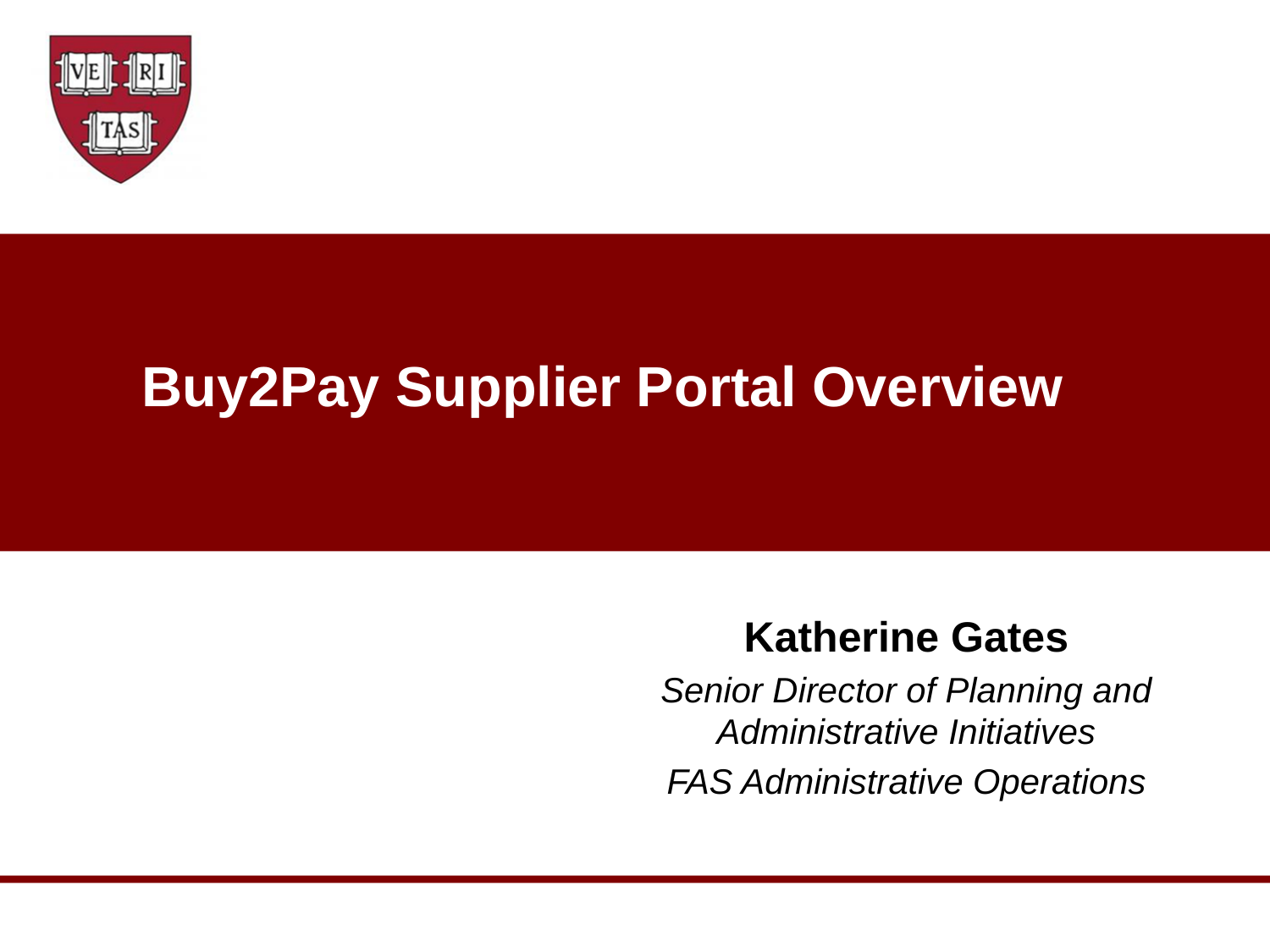

# Buy2Pay Supplier Portal Overview

Katherine Gates
Senior Director of Planning and Administrative Initiatives
FAS Administrative Operations